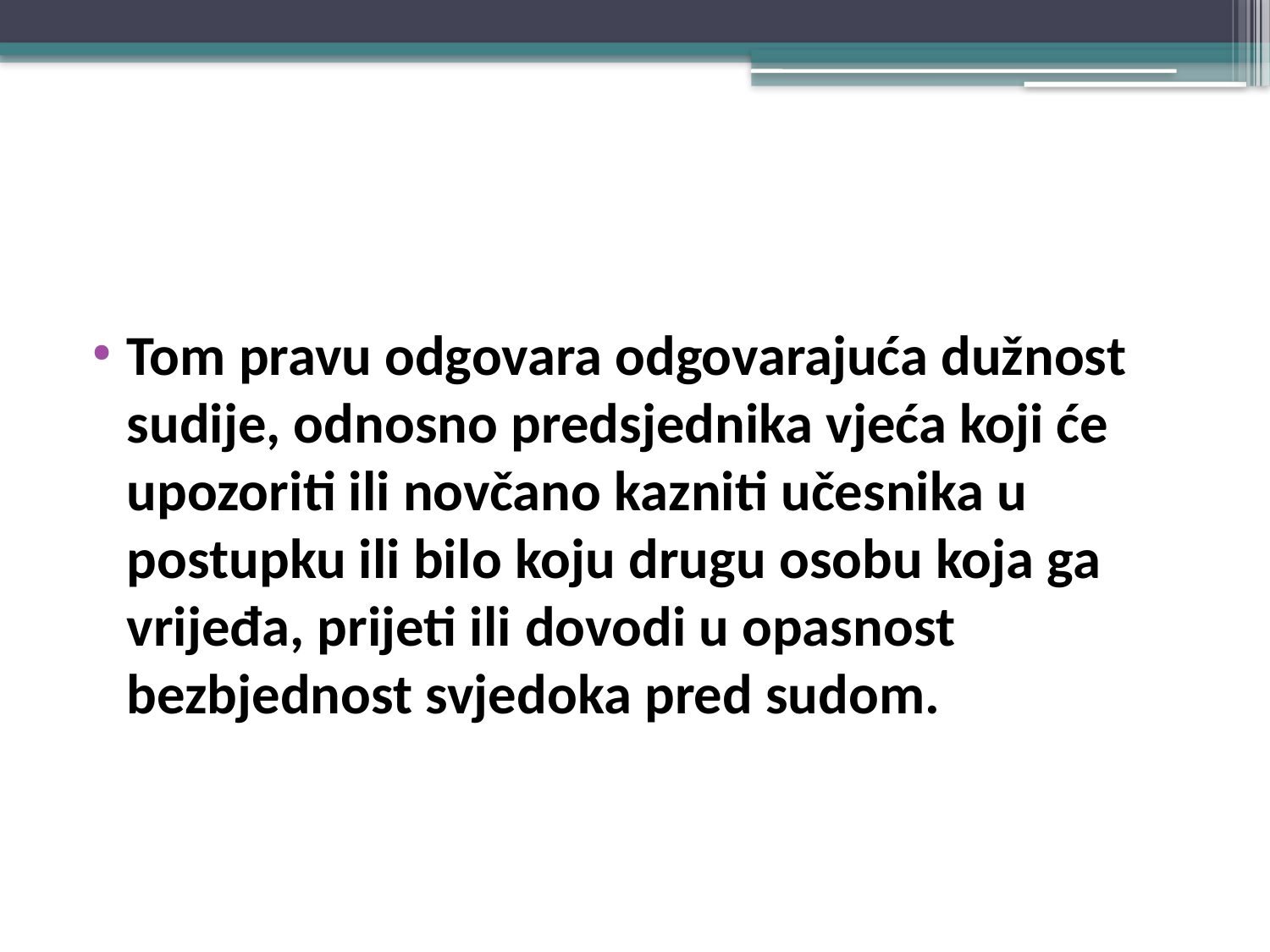

#
Tom pravu odgovara odgovarajuća dužnost sudije, odnosno predsjednika vjeća koji će upozoriti ili novčano kazniti učesnika u postupku ili bilo koju drugu osobu koja ga vrijeđa, prijeti ili dovodi u opasnost bezbjednost svjedoka pred sudom.